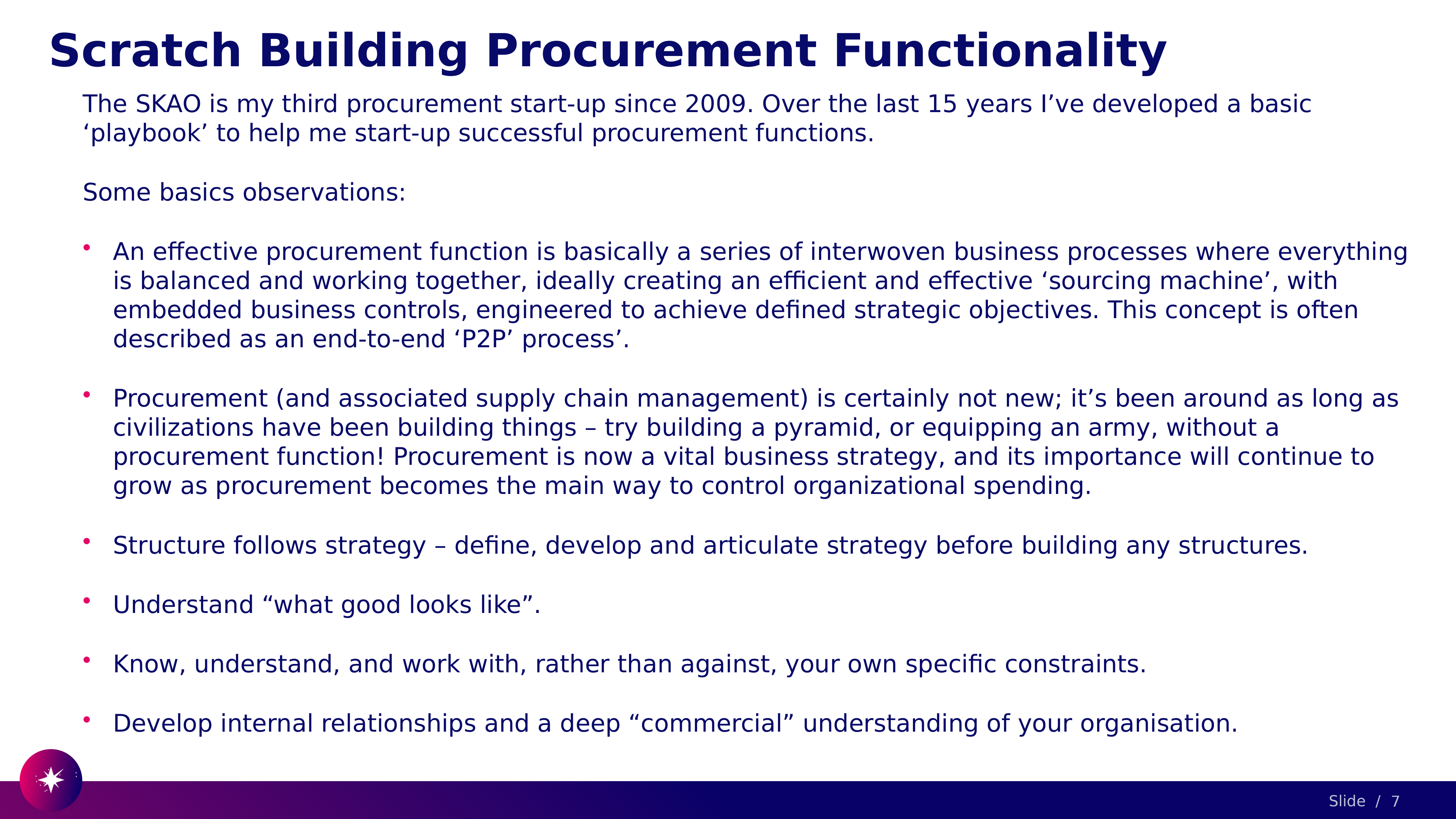

# Scratch Building Procurement Functionality
The SKAO is my third procurement start-up since 2009. Over the last 15 years I’ve developed a basic ‘playbook’ to help me start-up successful procurement functions.
Some basics observations:
An effective procurement function is basically a series of interwoven business processes where everything is balanced and working together, ideally creating an efficient and effective ‘sourcing machine’, with embedded business controls, engineered to achieve defined strategic objectives. This concept is often described as an end-to-end ‘P2P’ process’.
Procurement (and associated supply chain management) is certainly not new; it’s been around as long as civilizations have been building things – try building a pyramid, or equipping an army, without a procurement function! Procurement is now a vital business strategy, and its importance will continue to grow as procurement becomes the main way to control organizational spending.
Structure follows strategy – define, develop and articulate strategy before building any structures.
Understand “what good looks like”.
Know, understand, and work with, rather than against, your own specific constraints.
Develop internal relationships and a deep “commercial” understanding of your organisation.

7